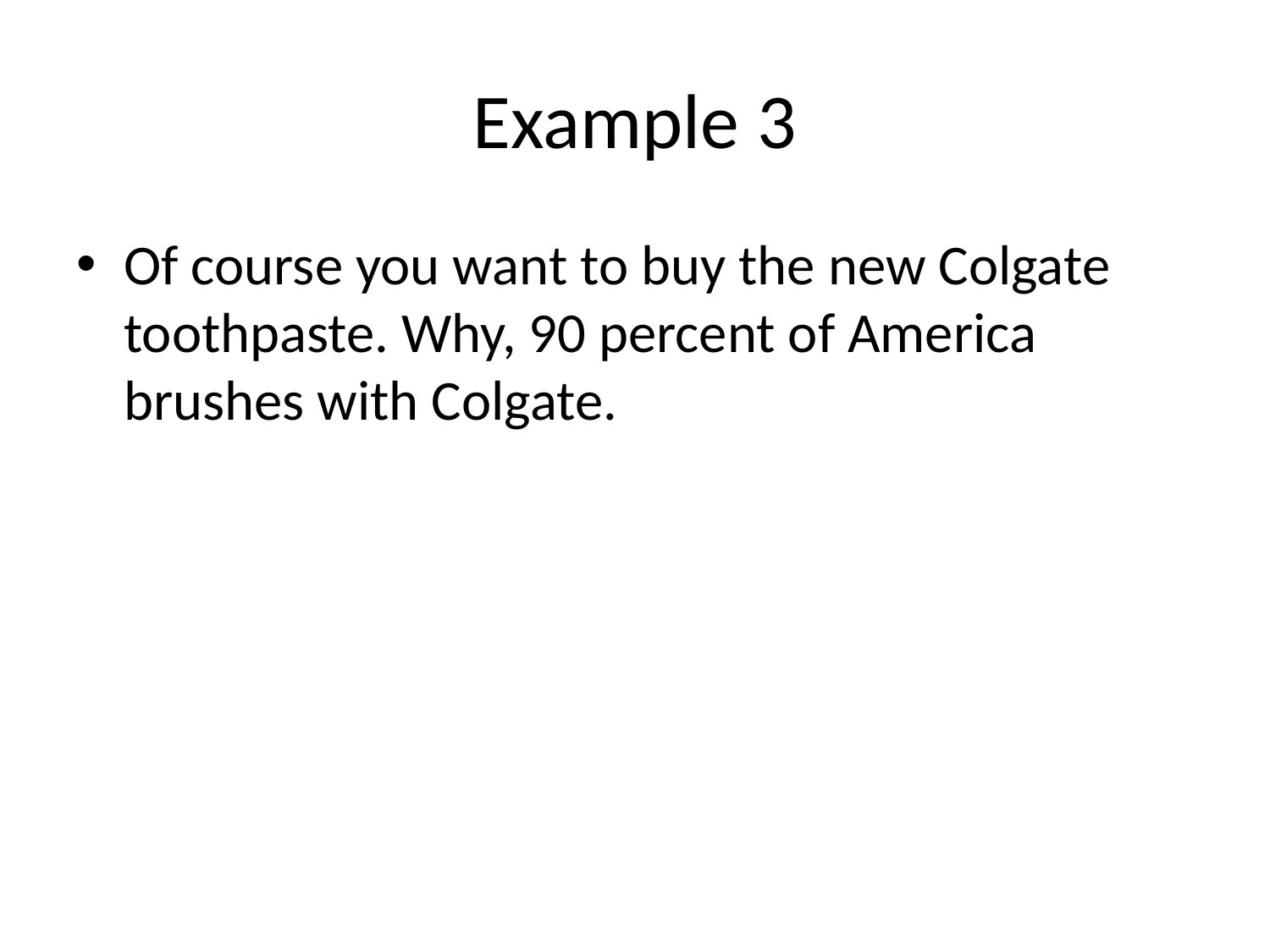

# Example 3
Of course you want to buy the new Colgate toothpaste. Why, 90 percent of America brushes with Colgate.